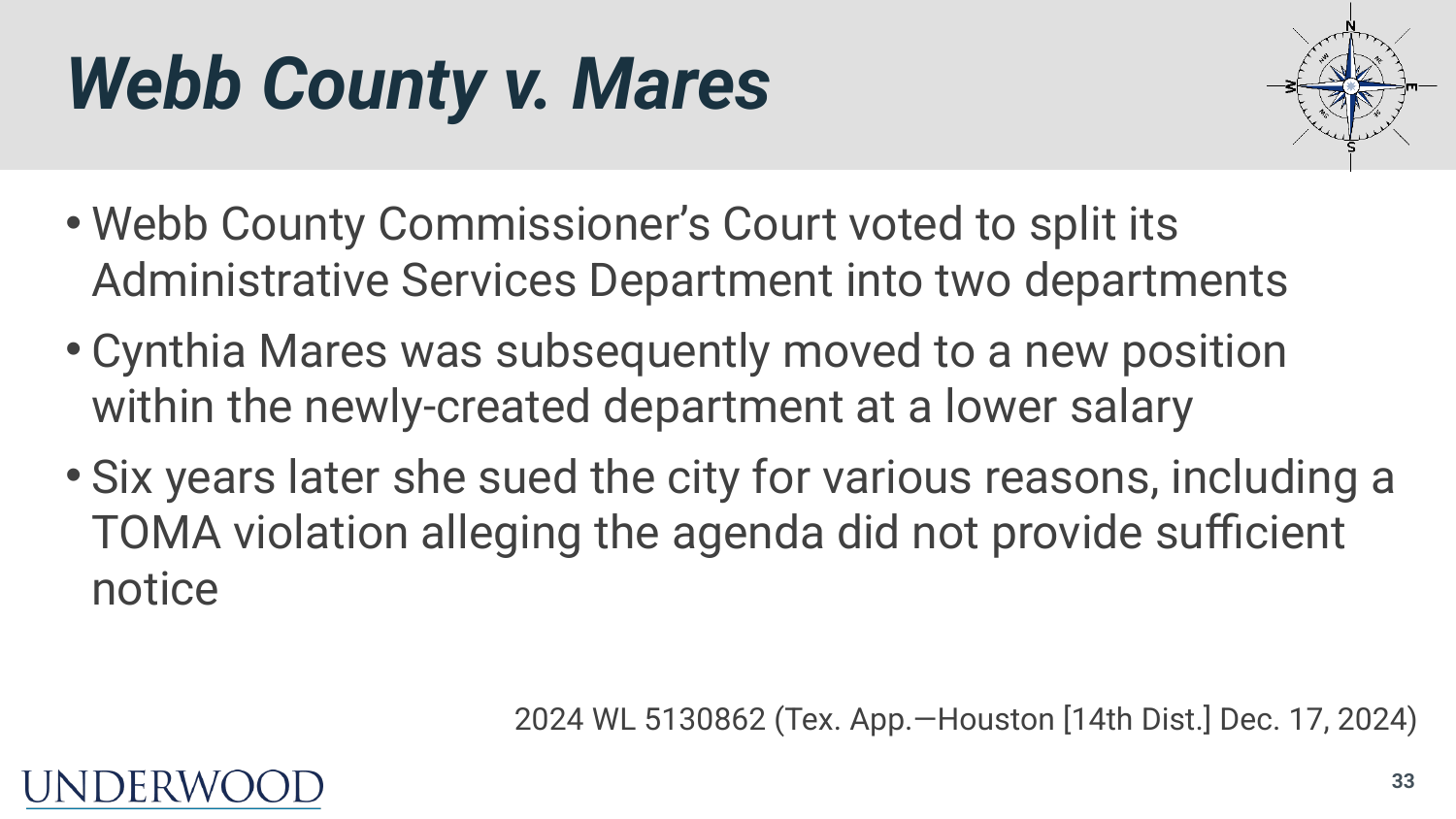

# Webb County v. Mares
Webb County Commissioner’s Court voted to split its Administrative Services Department into two departments
Cynthia Mares was subsequently moved to a new position within the newly-created department at a lower salary
Six years later she sued the city for various reasons, including a TOMA violation alleging the agenda did not provide sufficient notice

2024 WL 5130862 (Tex. App.—Houston [14th Dist.] Dec. 17, 2024)

33